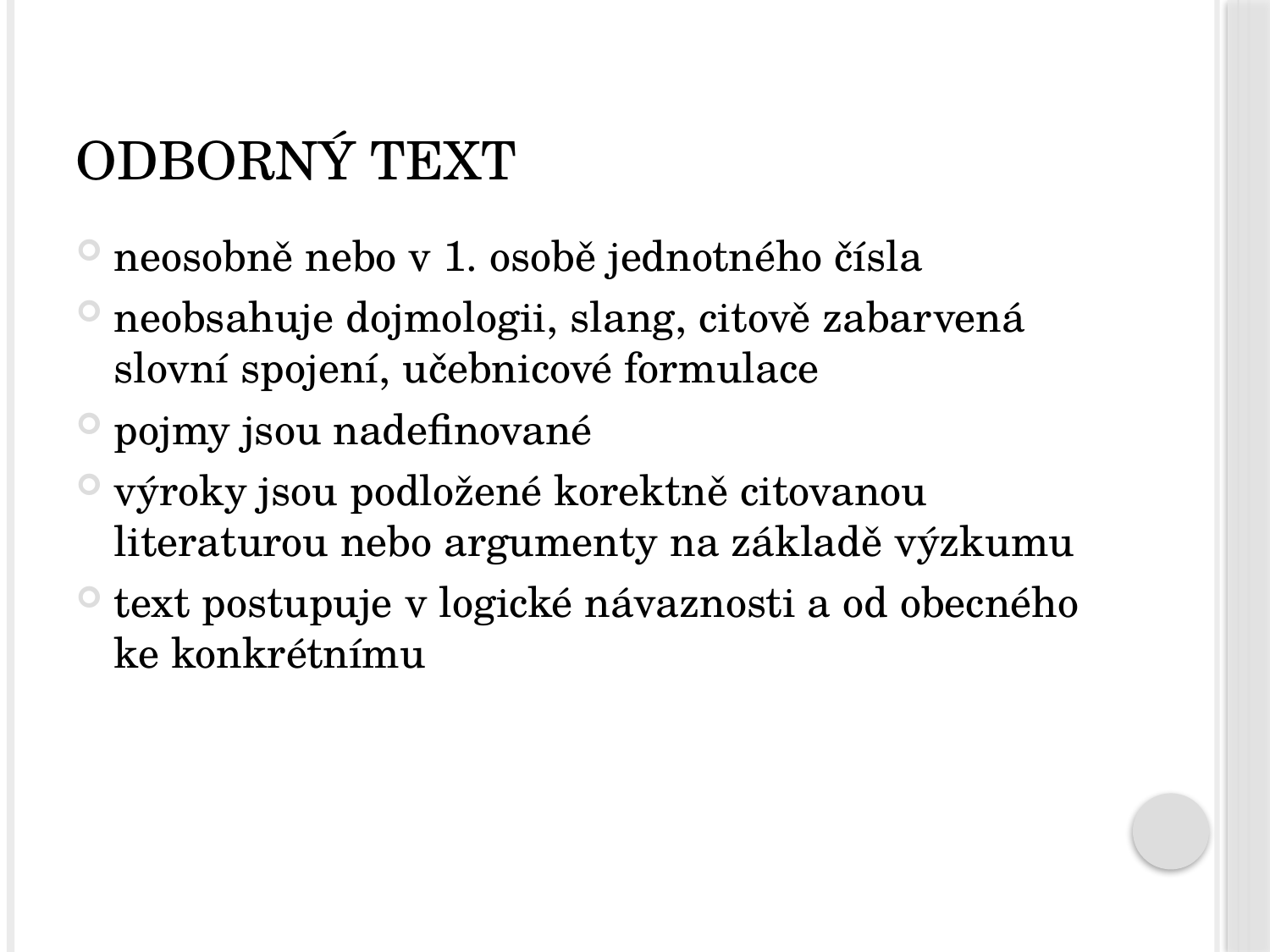

# Odborný text
neosobně nebo v 1. osobě jednotného čísla
neobsahuje dojmologii, slang, citově zabarvená slovní spojení, učebnicové formulace
pojmy jsou nadefinované
výroky jsou podložené korektně citovanou literaturou nebo argumenty na základě výzkumu
text postupuje v logické návaznosti a od obecného ke konkrétnímu